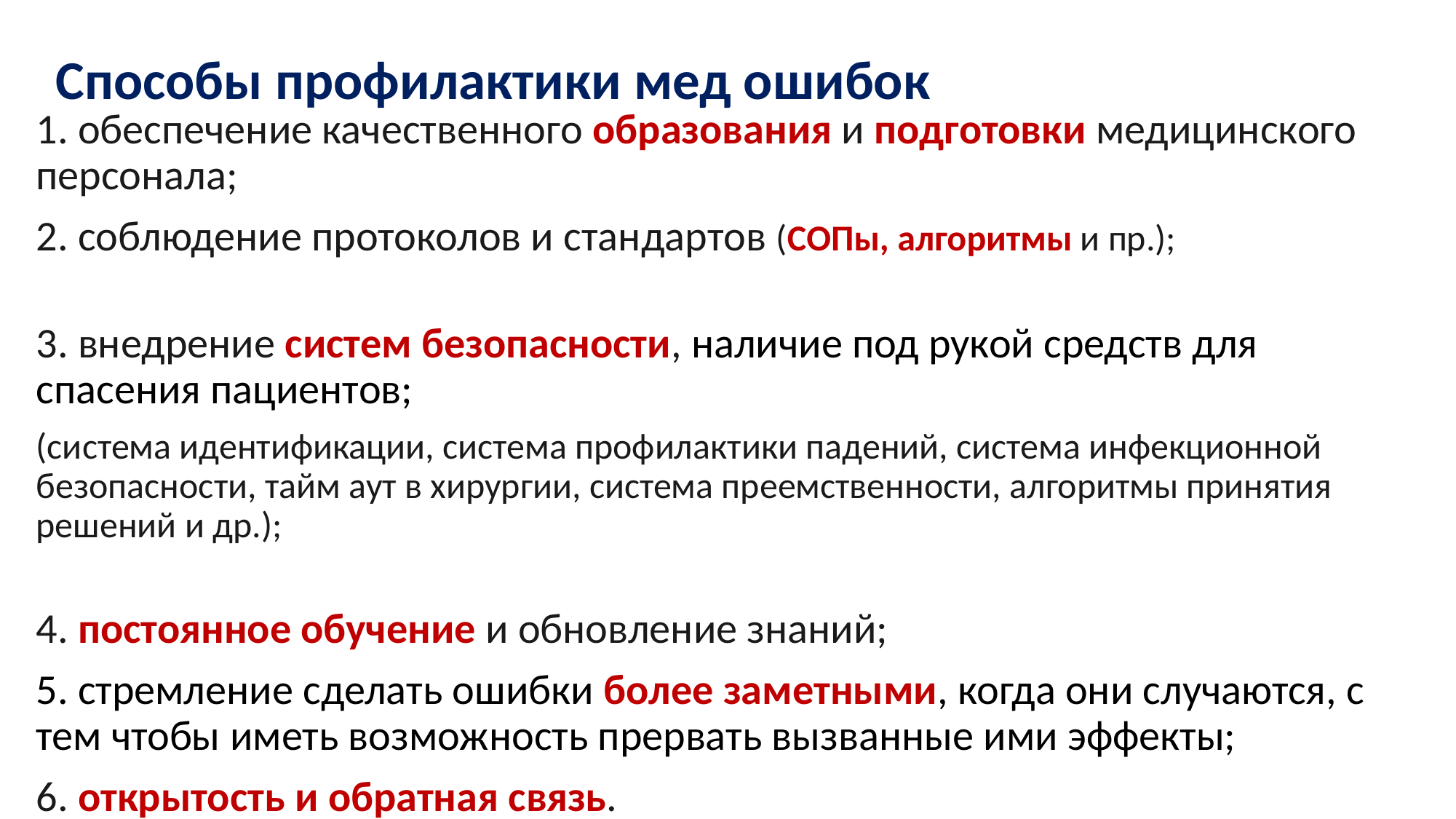

# Способы профилактики мед ошибок
1. обеспечение качественного образования и подготовки медицинского персонала;
2. соблюдение протоколов и стандартов (СОПы, алгоритмы и пр.);
3. внедрение систем безопасности, наличие под рукой средств для спасения пациентов;
(система идентификации, система профилактики падений, система инфекционной безопасности, тайм аут в хирургии, система преемственности, алгоритмы принятия решений и др.);
4. постоянное обучение и обновление знаний;
5. стремление сделать ошибки более заметными, когда они случаются, с тем чтобы иметь возможность прервать вызванные ими эффекты;
6. открытость и обратная связь.